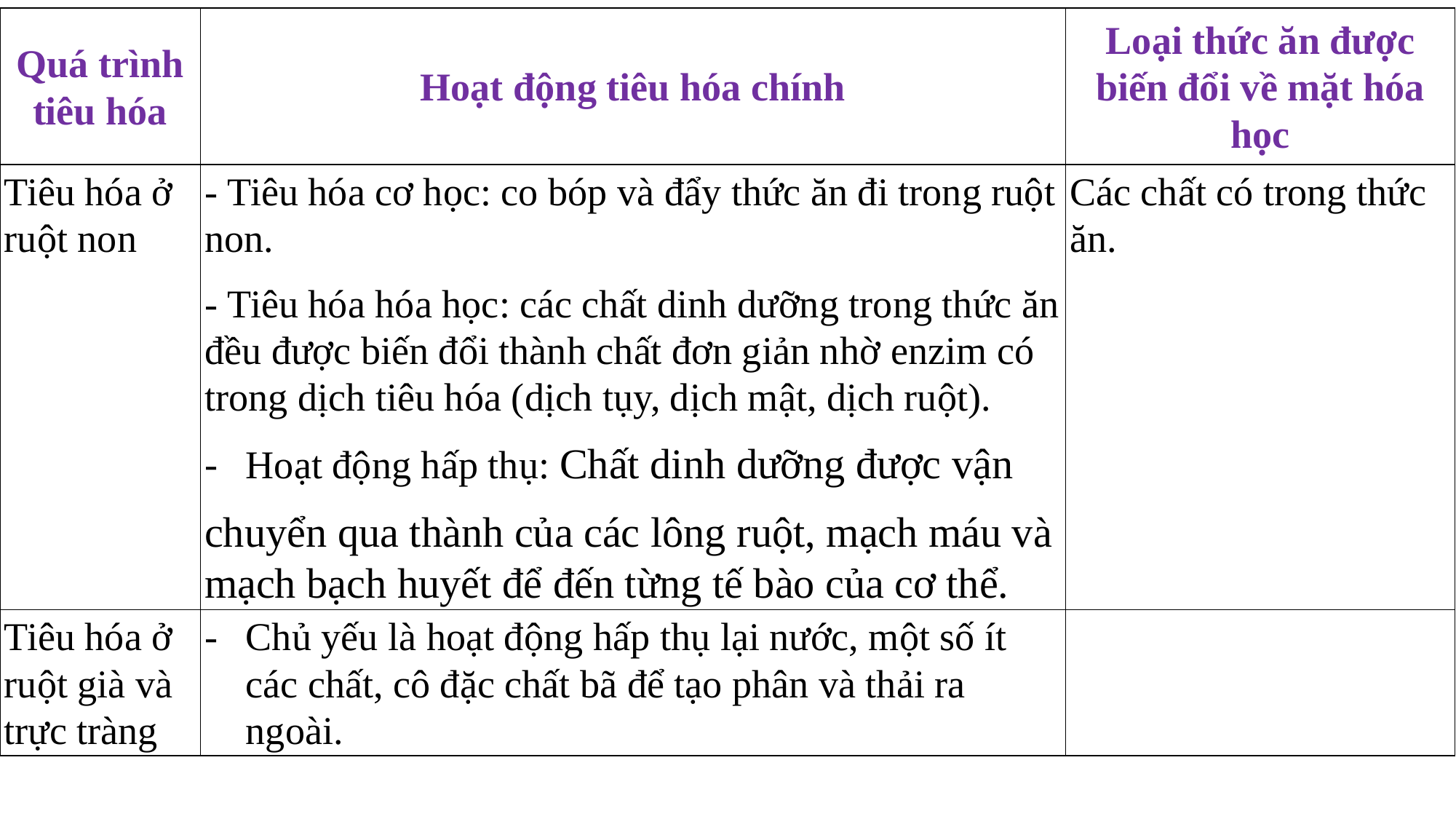

| Quá trình tiêu hóa | Hoạt động tiêu hóa chính | Loại thức ăn được biến đổi về mặt hóa học |
| --- | --- | --- |
| Tiêu hóa ở ruột non | - Tiêu hóa cơ học: co bóp và đẩy thức ăn đi trong ruột non. - Tiêu hóa hóa học: các chất dinh dưỡng trong thức ăn đều được biến đổi thành chất đơn giản nhờ enzim có trong dịch tiêu hóa (dịch tụy, dịch mật, dịch ruột). Hoạt động hấp thụ: Chất dinh dưỡng được vận chuyển qua thành của các lông ruột, mạch máu và mạch bạch huyết để đến từng tế bào của cơ thể. | Các chất có trong thức ăn. |
| Tiêu hóa ở ruột già và trực tràng | Chủ yếu là hoạt động hấp thụ lại nước, một số ít các chất, cô đặc chất bã để tạo phân và thải ra ngoài. |  |